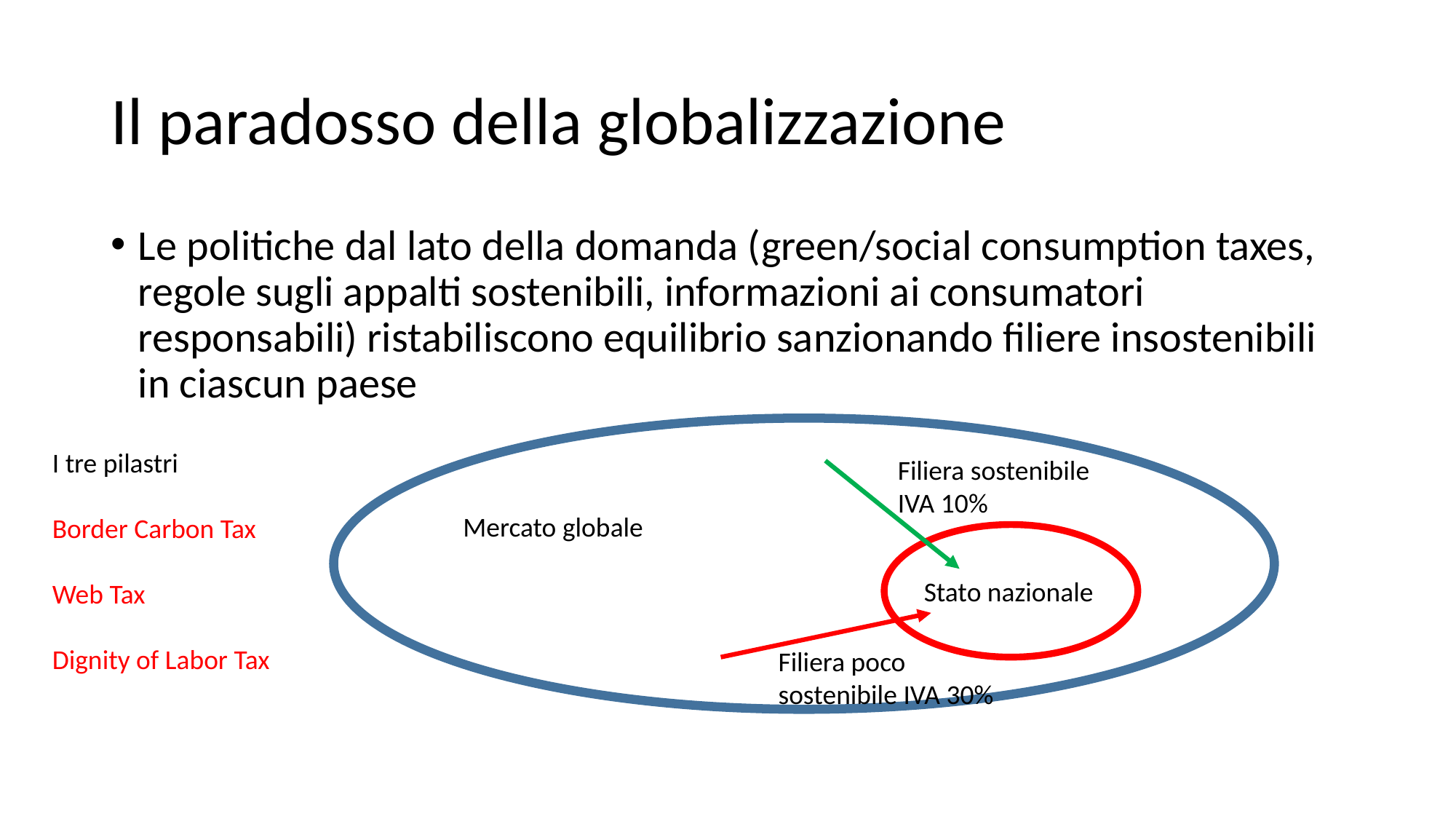

# Il paradosso della globalizzazione
Le politiche dal lato della domanda (green/social consumption taxes, regole sugli appalti sostenibili, informazioni ai consumatori responsabili) ristabiliscono equilibrio sanzionando filiere insostenibili in ciascun paese

I tre pilastri

Border Carbon Tax

Web Tax

Dignity of Labor Tax
Filiera sostenibile IVA 10%
Mercato globale

Stato nazionale
Filiera poco sostenibile IVA 30%